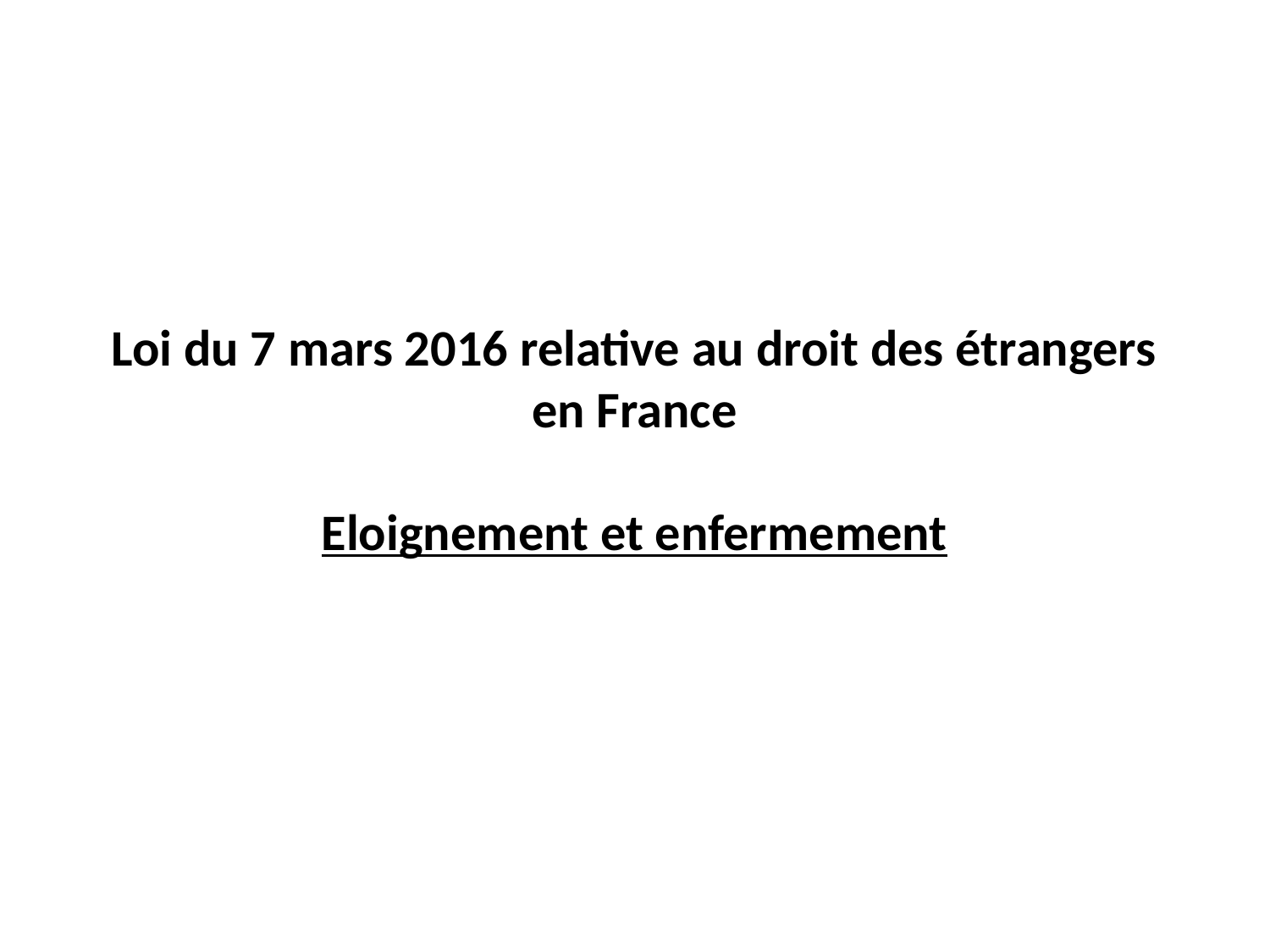

# Loi du 7 mars 2016 relative au droit des étrangers en France Eloignement et enfermement